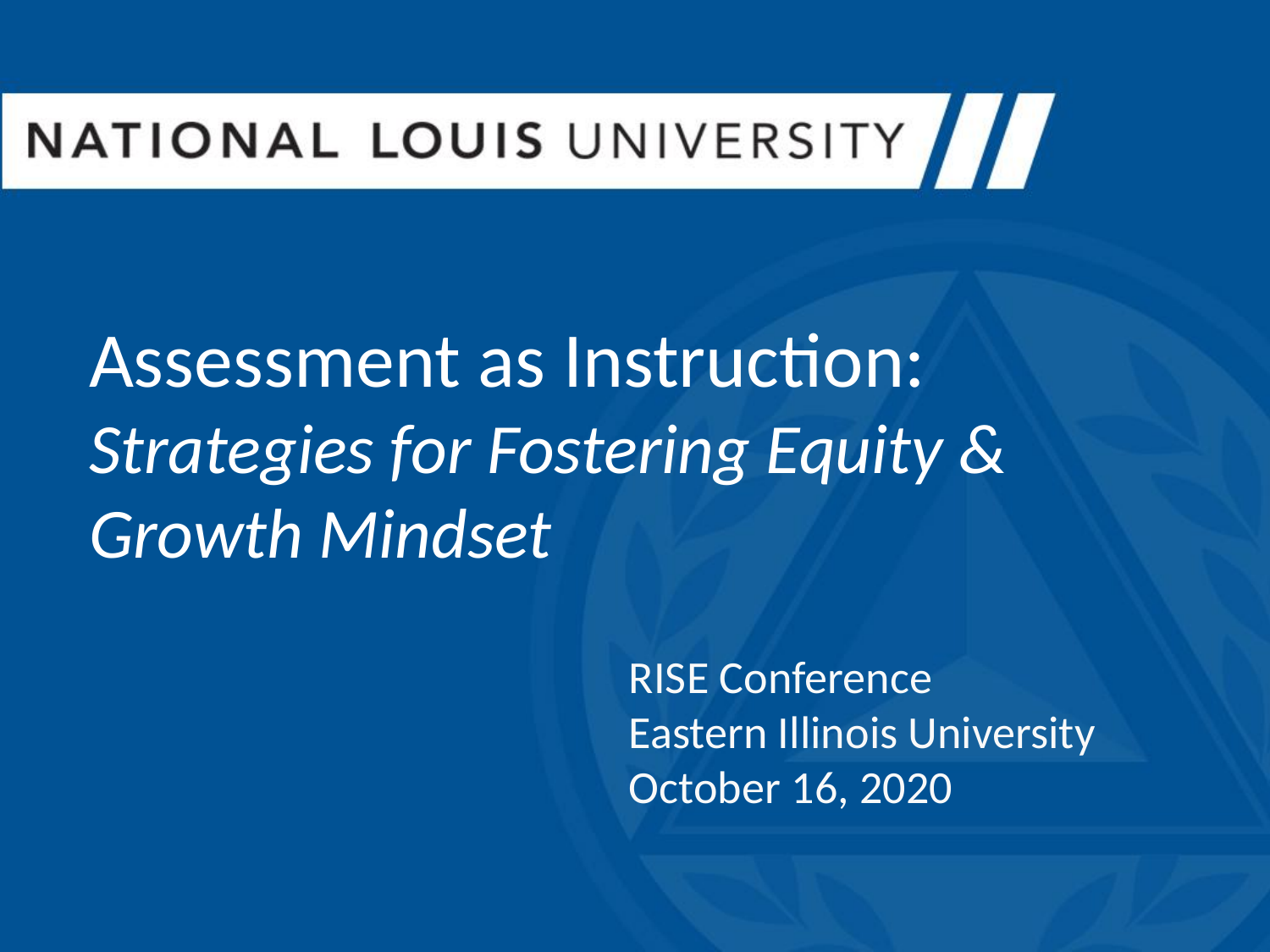

# Assessment as Instruction:
Strategies for Fostering Equity & Growth Mindset
RISE Conference
Eastern Illinois University
October 16, 2020